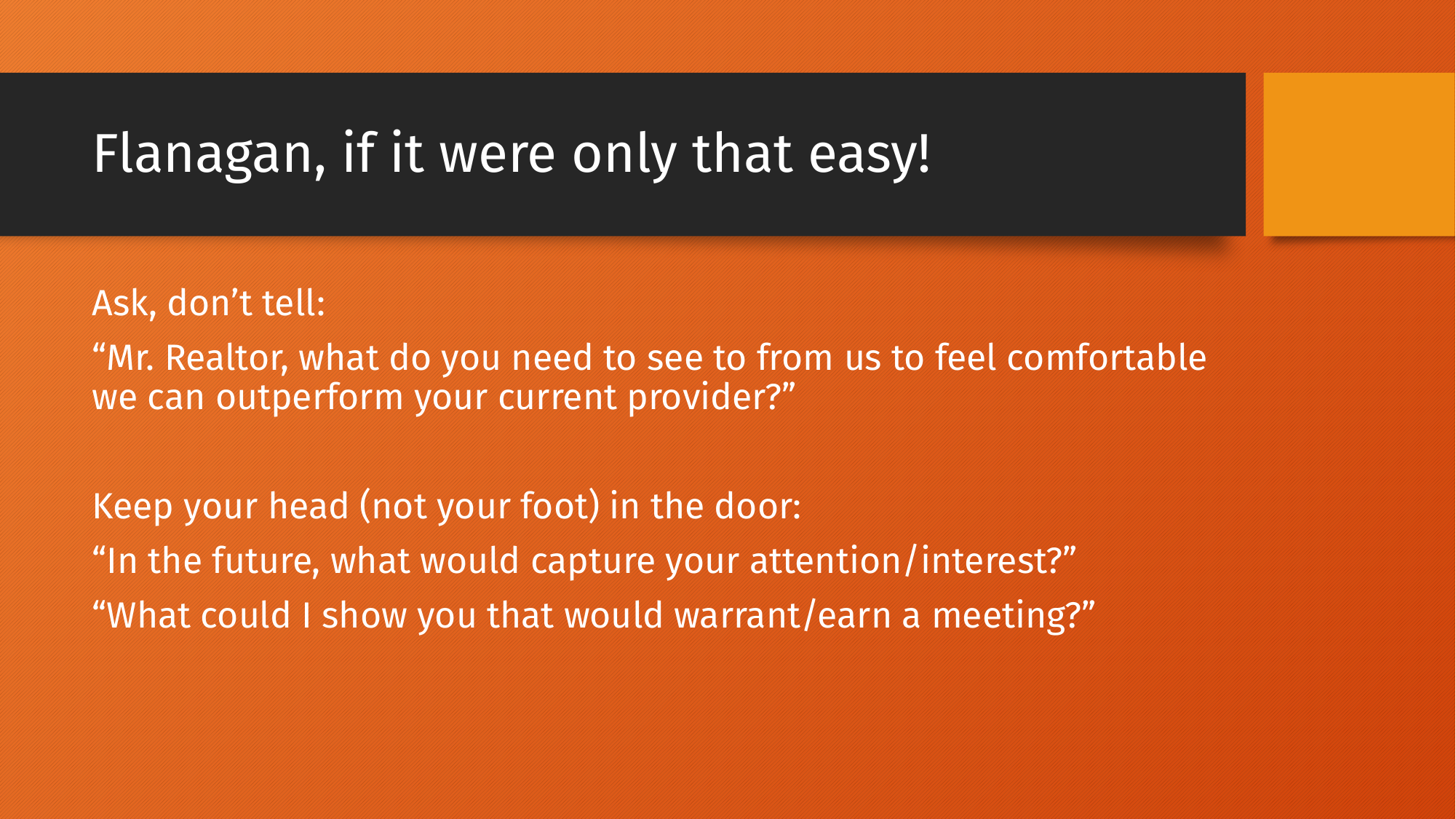

# Flanagan, if it were only that easy!
Ask, don’t tell:
“Mr. Realtor, what do you need to see to from us to feel comfortable we can outperform your current provider?”

Keep your head (not your foot) in the door:
“In the future, what would capture your attention/interest?”
“What could I show you that would warrant/earn a meeting?”